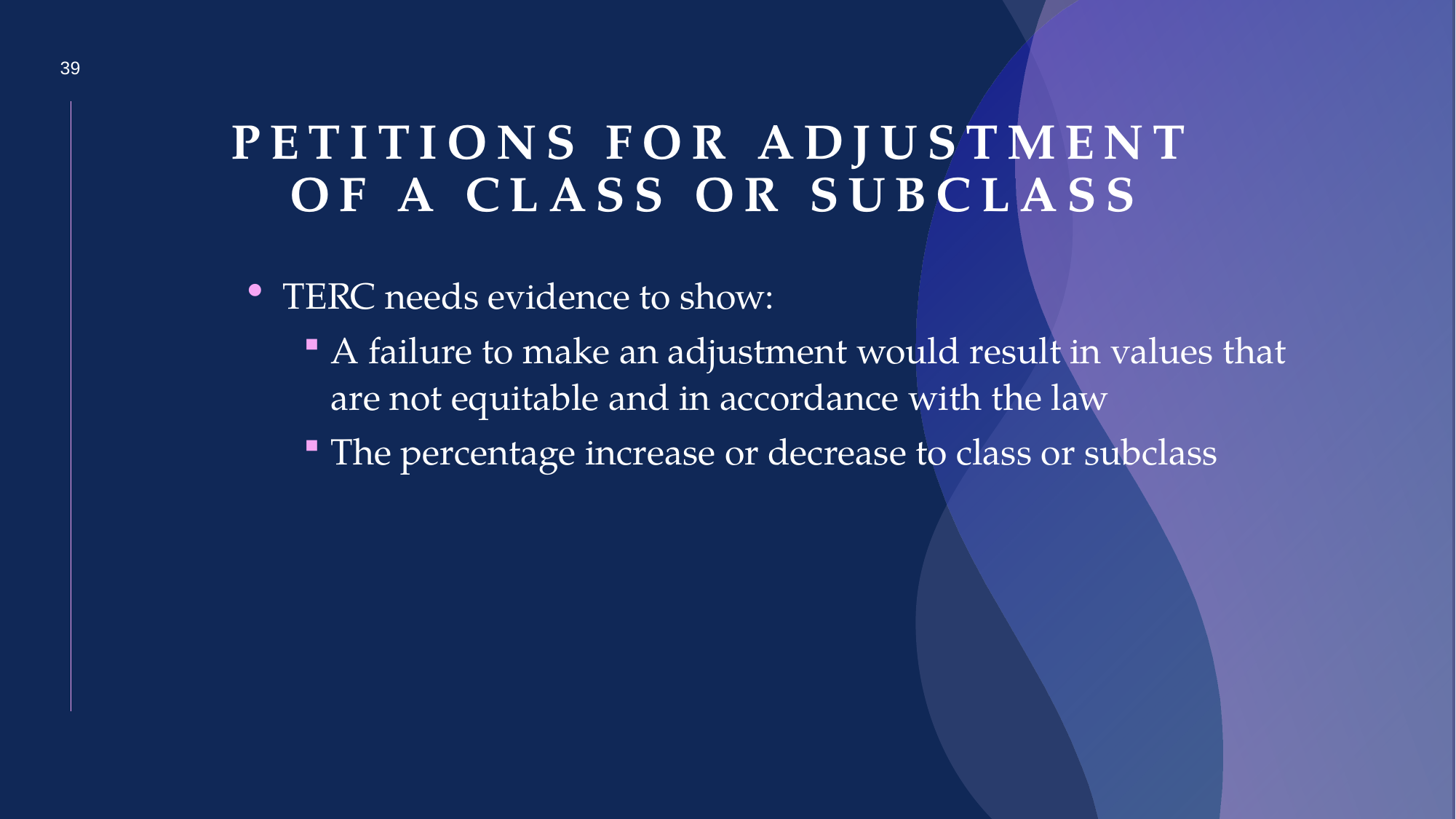

39
# Petitions for Adjustment of a Class or Subclass
TERC needs evidence to show:
A failure to make an adjustment would result in values that are not equitable and in accordance with the law
The percentage increase or decrease to class or subclass